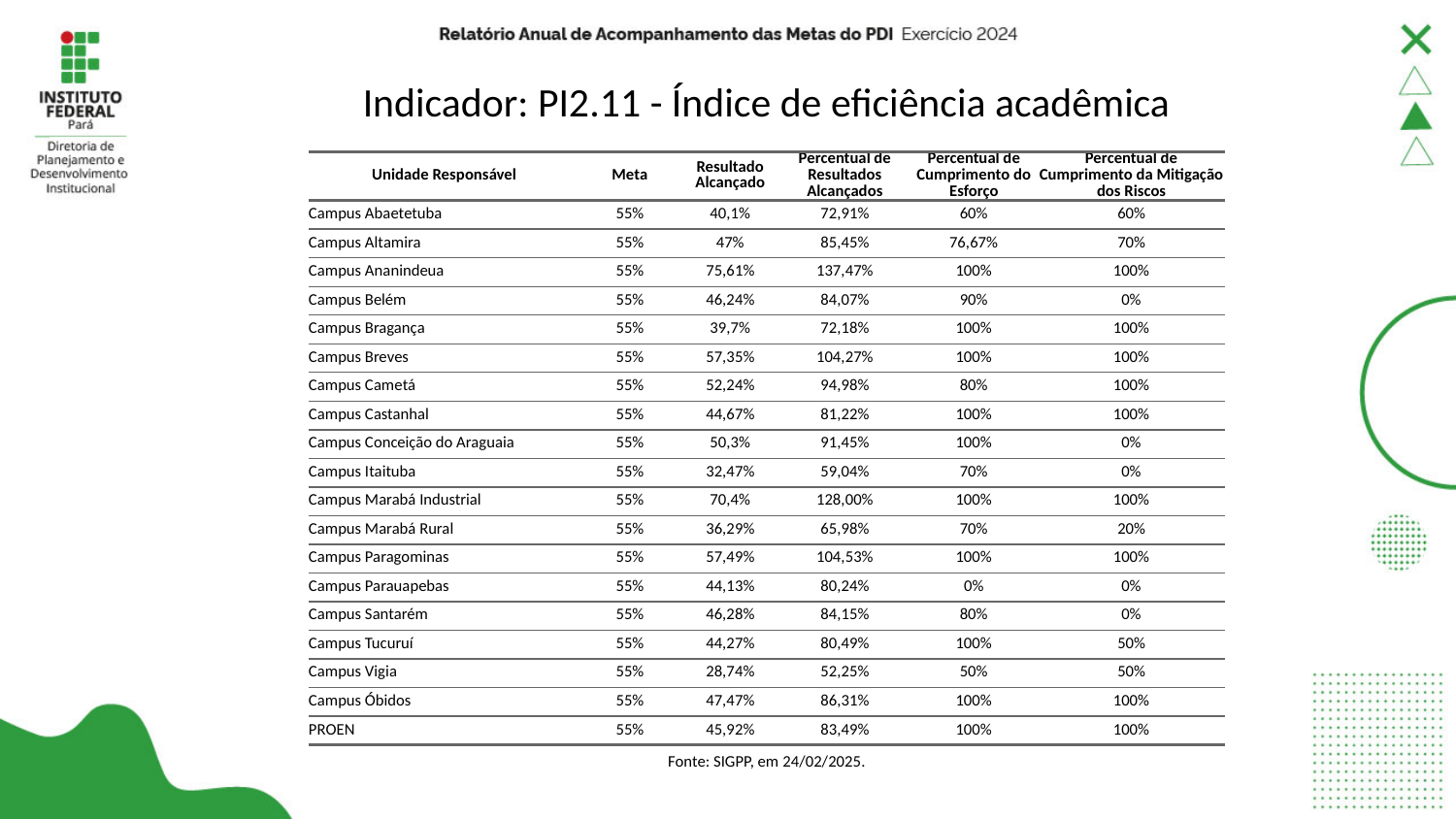

# Indicador: PI2.11 - Índice de eficiência acadêmica
| Unidade Responsável | Meta | Resultado Alcançado | Percentual de Resultados Alcançados | Percentual de Cumprimento do Esforço | Percentual de Cumprimento da Mitigação dos Riscos |
| --- | --- | --- | --- | --- | --- |
| Campus Abaetetuba | 55% | 40,1% | 72,91% | 60% | 60% |
| Campus Altamira | 55% | 47% | 85,45% | 76,67% | 70% |
| Campus Ananindeua | 55% | 75,61% | 137,47% | 100% | 100% |
| Campus Belém | 55% | 46,24% | 84,07% | 90% | 0% |
| Campus Bragança | 55% | 39,7% | 72,18% | 100% | 100% |
| Campus Breves | 55% | 57,35% | 104,27% | 100% | 100% |
| Campus Cametá | 55% | 52,24% | 94,98% | 80% | 100% |
| Campus Castanhal | 55% | 44,67% | 81,22% | 100% | 100% |
| Campus Conceição do Araguaia | 55% | 50,3% | 91,45% | 100% | 0% |
| Campus Itaituba | 55% | 32,47% | 59,04% | 70% | 0% |
| Campus Marabá Industrial | 55% | 70,4% | 128,00% | 100% | 100% |
| Campus Marabá Rural | 55% | 36,29% | 65,98% | 70% | 20% |
| Campus Paragominas | 55% | 57,49% | 104,53% | 100% | 100% |
| Campus Parauapebas | 55% | 44,13% | 80,24% | 0% | 0% |
| Campus Santarém | 55% | 46,28% | 84,15% | 80% | 0% |
| Campus Tucuruí | 55% | 44,27% | 80,49% | 100% | 50% |
| Campus Vigia | 55% | 28,74% | 52,25% | 50% | 50% |
| Campus Óbidos | 55% | 47,47% | 86,31% | 100% | 100% |
| PROEN | 55% | 45,92% | 83,49% | 100% | 100% |
| Fonte: SIGPP, em 24/02/2025. | Fonte: SIGPP, em 05/12/2024. | Fonte: SIGPP, em 05/12/2024. | Fonte: SIGPP, em 05/12/2024. | Fonte: SIGPP, em 05/12/2024. | Fonte: SIGPP, em 05/12/2024. |